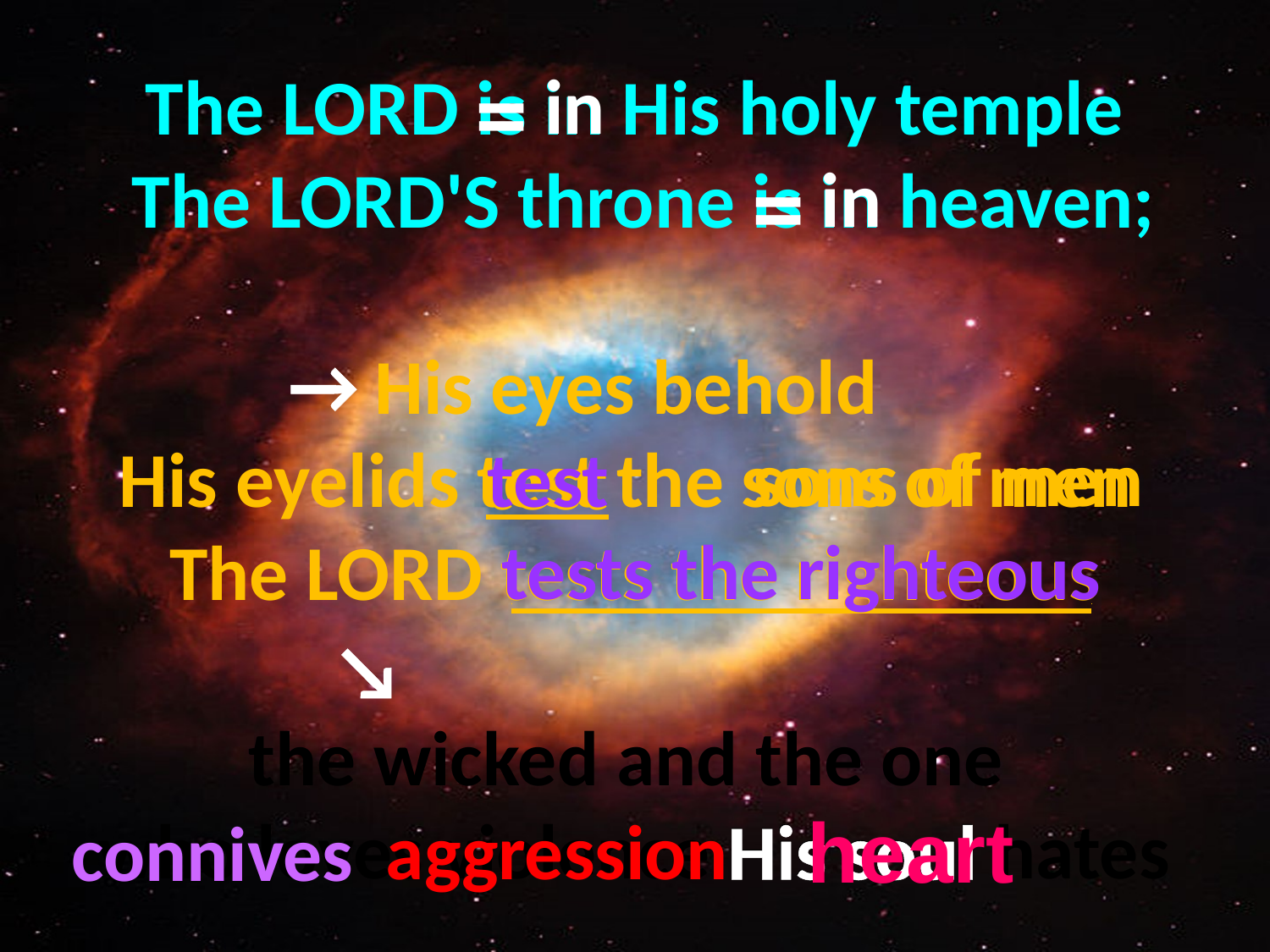

# The LORD is in His holy temple The LORD'S throne is in heaven; His eyes behold His eyelids test the sons of men The LORD tests the righteous the wicked and the one who loves violence His soul hates
in
=
in
=
→
sons of men
test
test
tests the righteous
.                                 .
↘
His soul
heart
aggression
connives